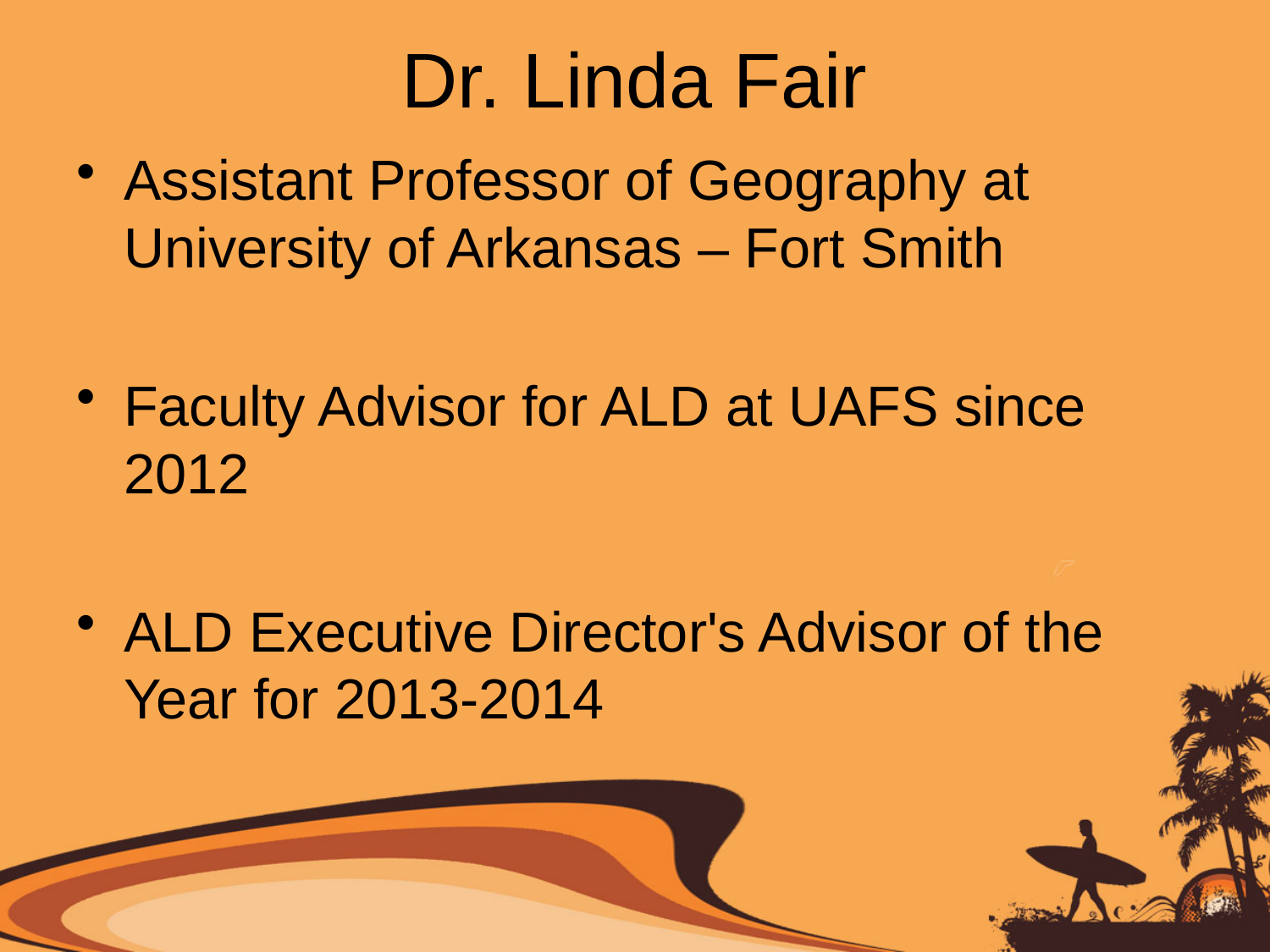

# Dr. Linda Fair
Assistant Professor of Geography at University of Arkansas – Fort Smith

Faculty Advisor for ALD at UAFS since 2012

ALD Executive Director's Advisor of the Year for 2013-2014